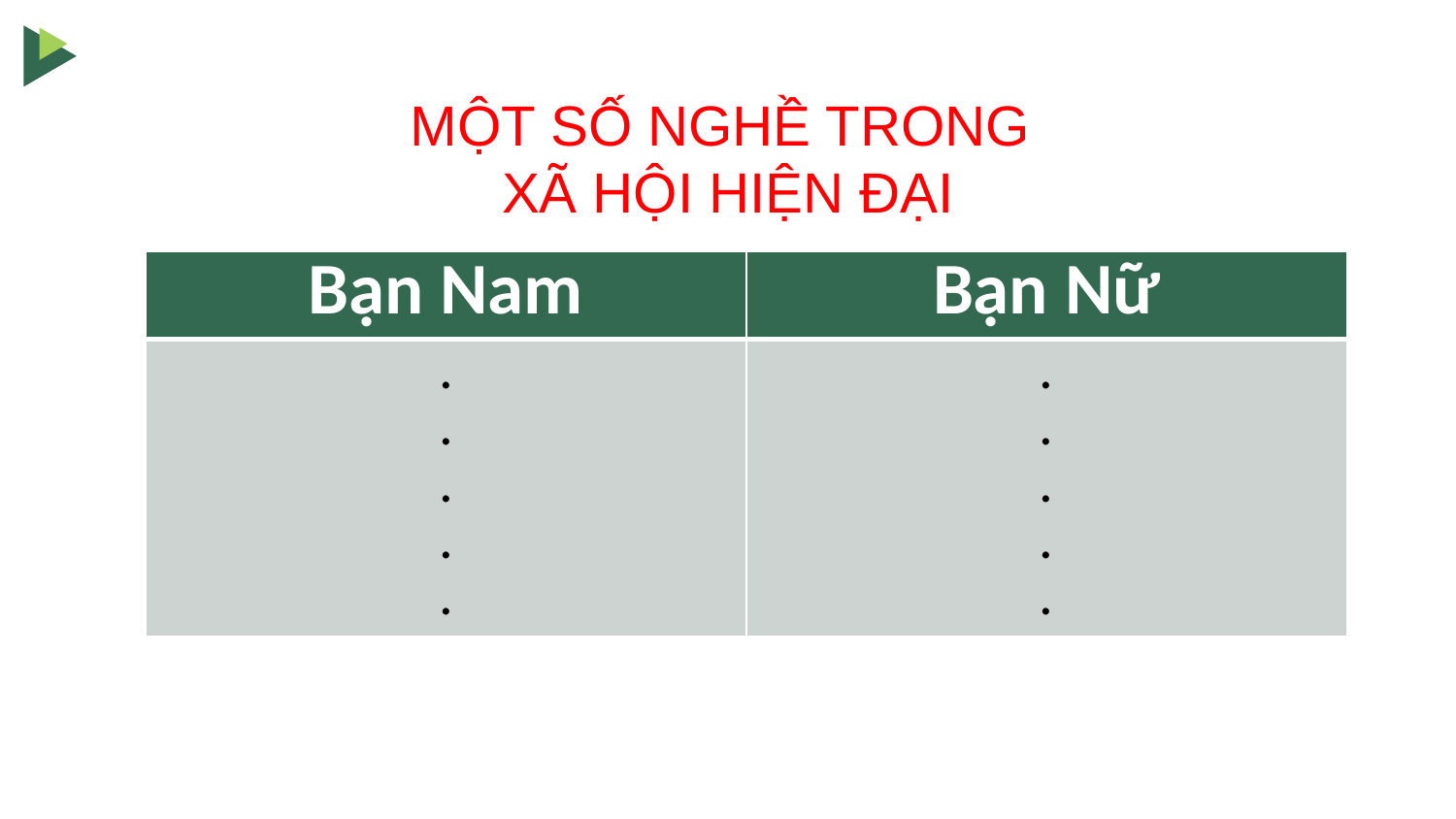

MỘT SỐ NGHỀ TRONG
XÃ HỘI HIỆN ĐẠI
| Bạn Nam | Bạn Nữ |
| --- | --- |
| . . . . . | . . . . . |